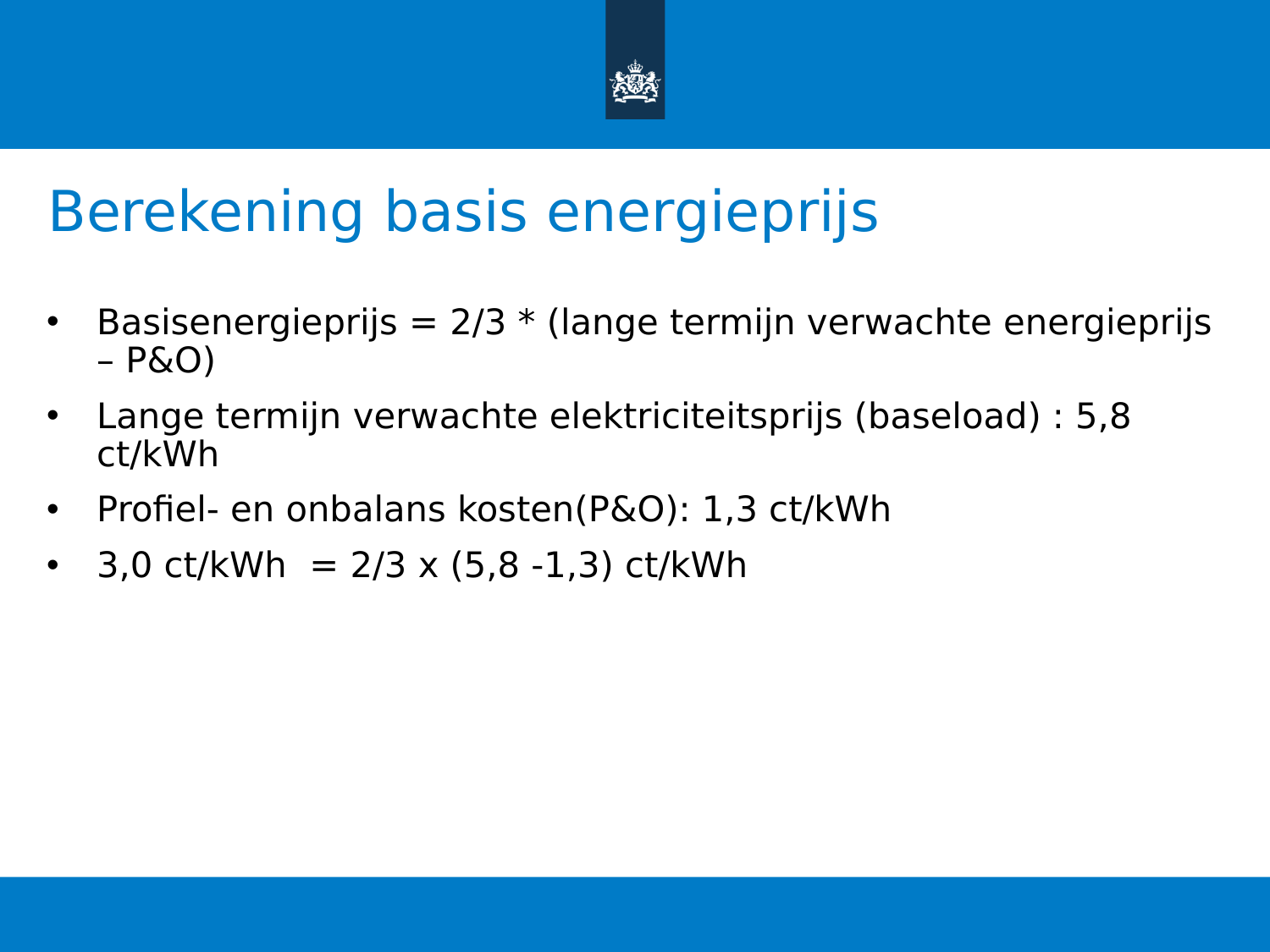

# Berekening basis energieprijs
Basisenergieprijs = 2/3 * (lange termijn verwachte energieprijs – P&O)
Lange termijn verwachte elektriciteitsprijs (baseload) : 5,8 ct/kWh
Profiel- en onbalans kosten(P&O): 1,3 ct/kWh
3,0 ct/kWh  = 2/3 x (5,8 -1,3) ct/kWh